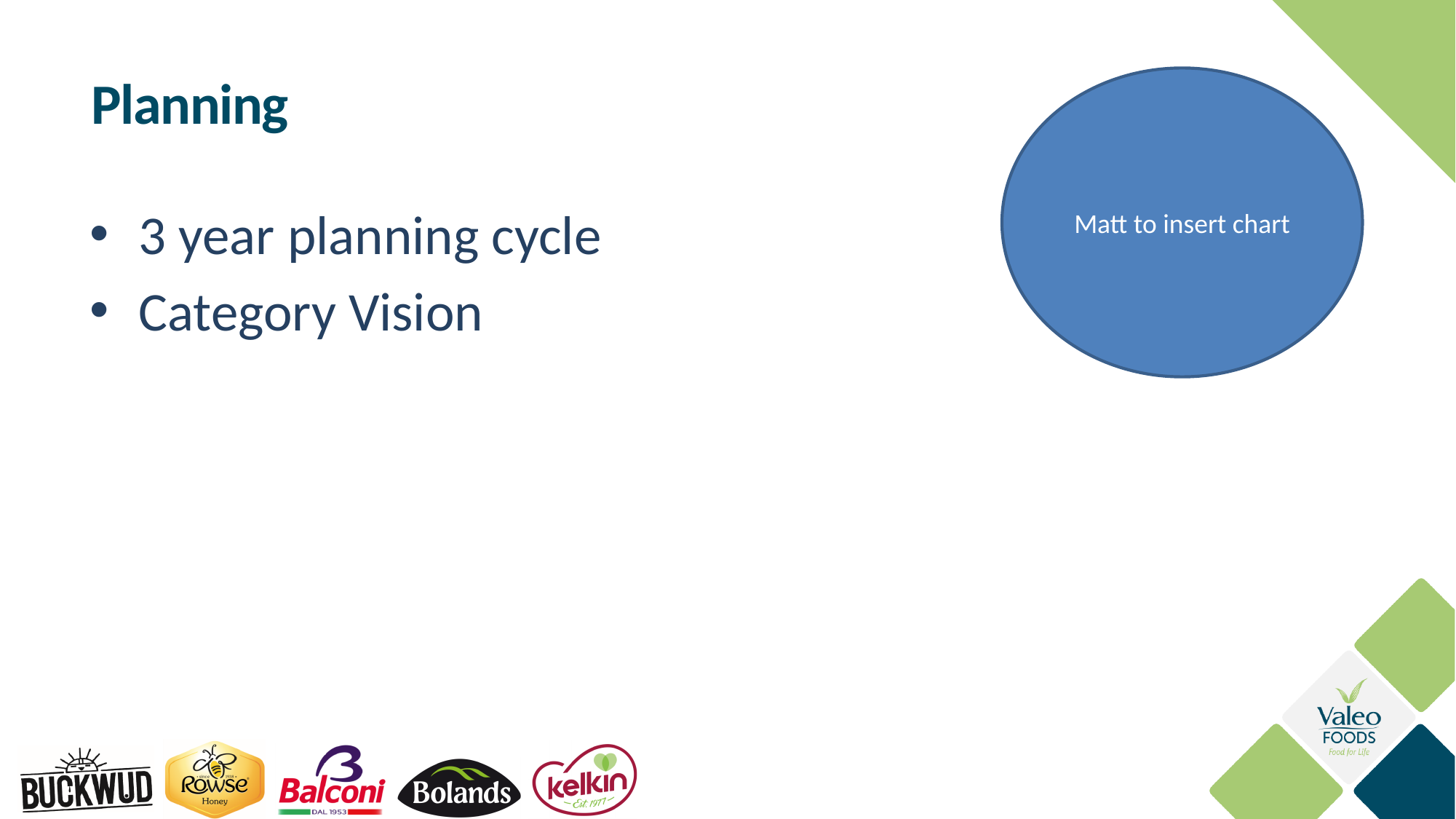

# Planning
Matt to insert chart
3 year planning cycle
Category Vision